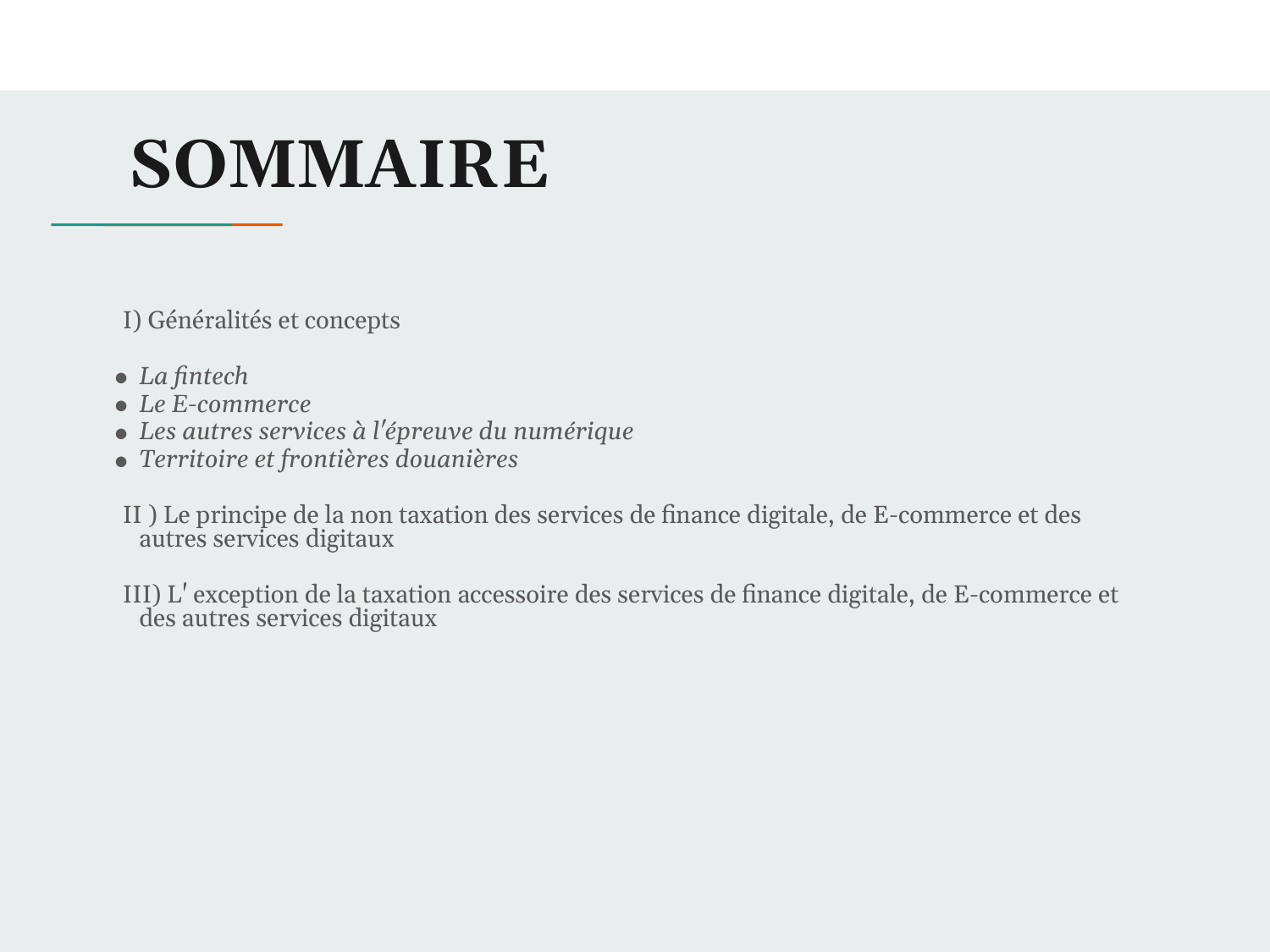

# SOMMAIRE

I) Généralités et concepts

La fintech
Le E-commerce
Les autres services à l'épreuve du numérique
Territoire et frontières douanières

II ) Le principe de la non taxation des services de finance digitale, de E-commerce et des autres services digitaux

III) L' exception de la taxation accessoire des services de finance digitale, de E-commerce et des autres services digitaux